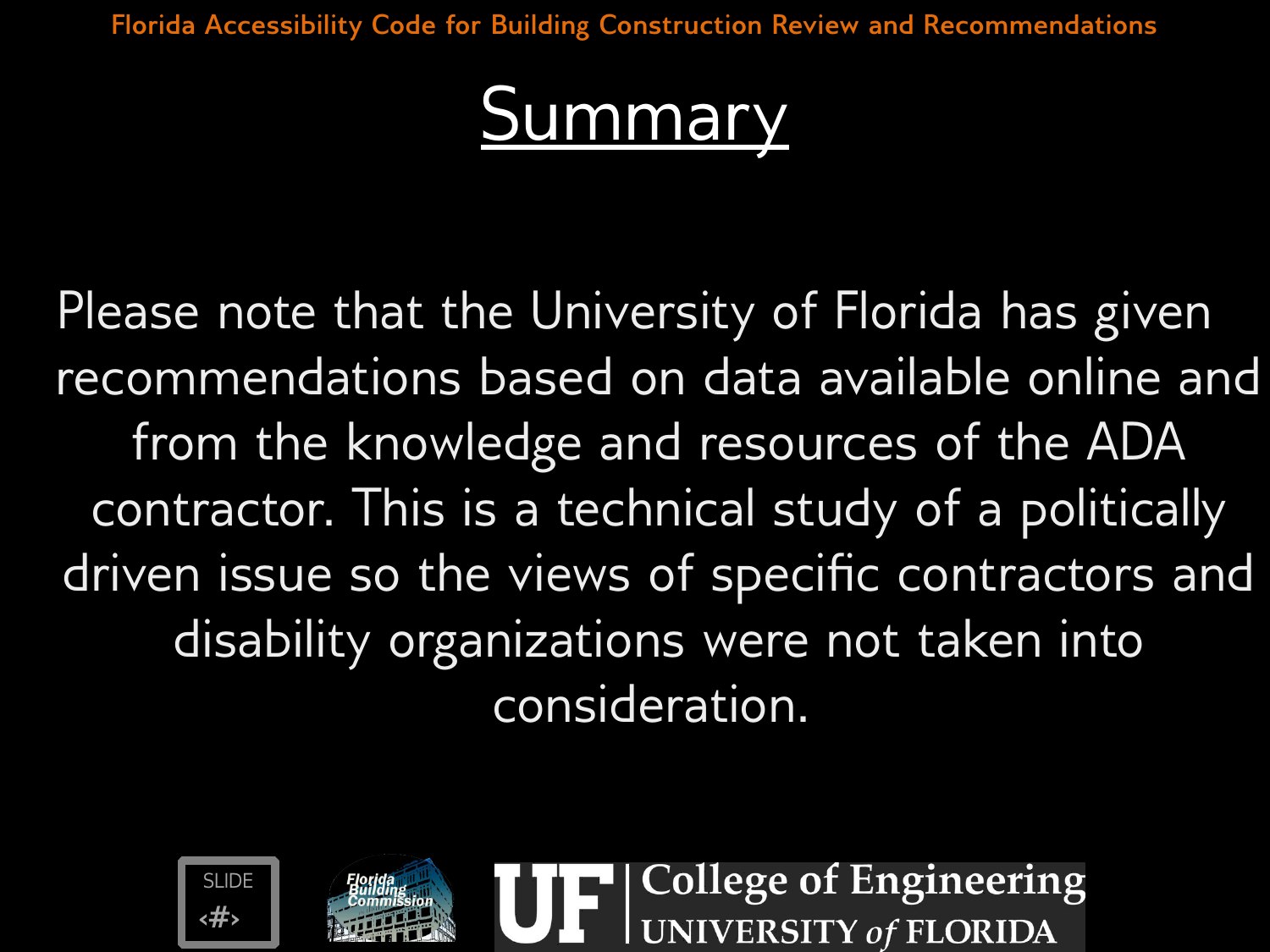

# Summary

Please note that the University of Florida has given recommendations based on data available online and from the knowledge and resources of the ADA contractor. This is a technical study of a politically driven issue so the views of specific contractors and disability organizations were not taken into consideration.